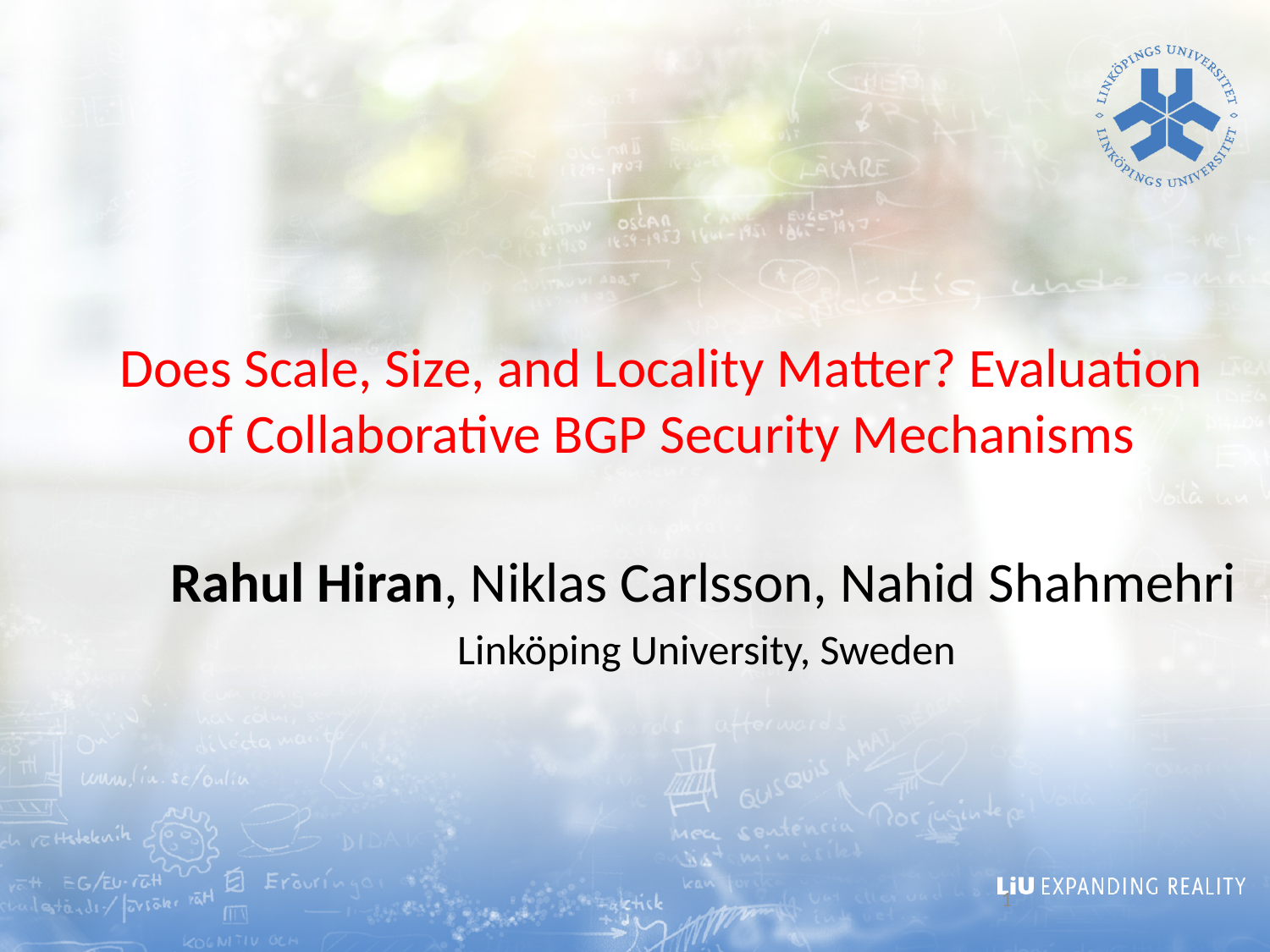

Does Scale, Size, and Locality Matter? Evaluation of Collaborative BGP Security Mechanisms
Rahul Hiran, Niklas Carlsson, Nahid Shahmehri
 Linköping University, Sweden
1